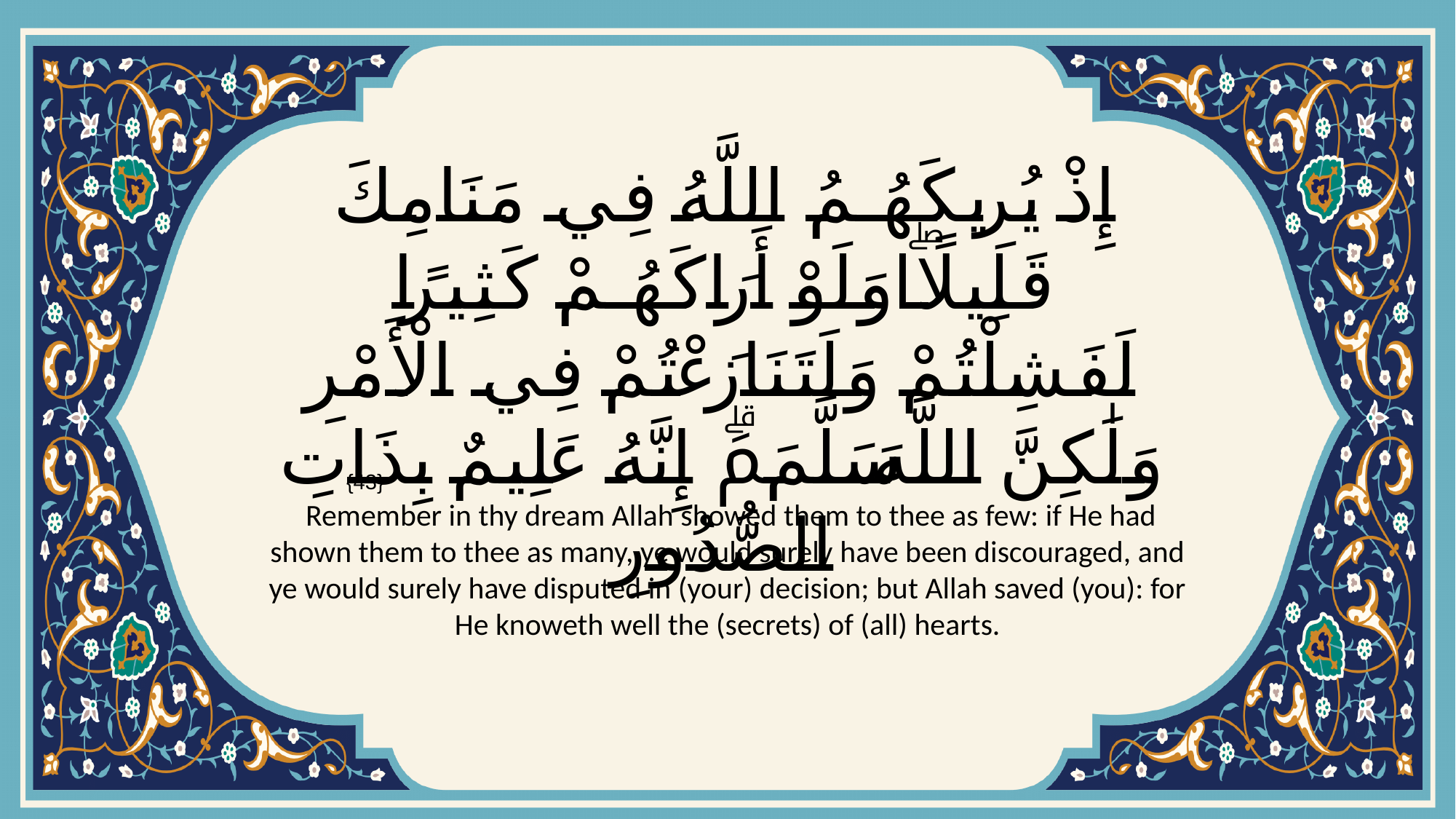

# إِذْ يُرِيكَهُمُ اللَّهُ فِي مَنَامِكَ قَلِيلًاۖ وَلَوْ أَرَاكَهُمْ كَثِيرًا لَفَشِلْتُمْ وَلَتَنَازَعْتُمْ فِي الْأَمْرِ وَلَٰكِنَّ اللَّهَ سَلَّمَۗ إِنَّهُ عَلِيمٌ بِذَاتِ الصُّدُورِ
{43}
 Remember in thy dream Allah showed them to thee as few: if He had shown them to thee as many, ye would surely have been discouraged, and ye would surely have disputed in (your) decision; but Allah saved (you): for He knoweth well the (secrets) of (all) hearts.